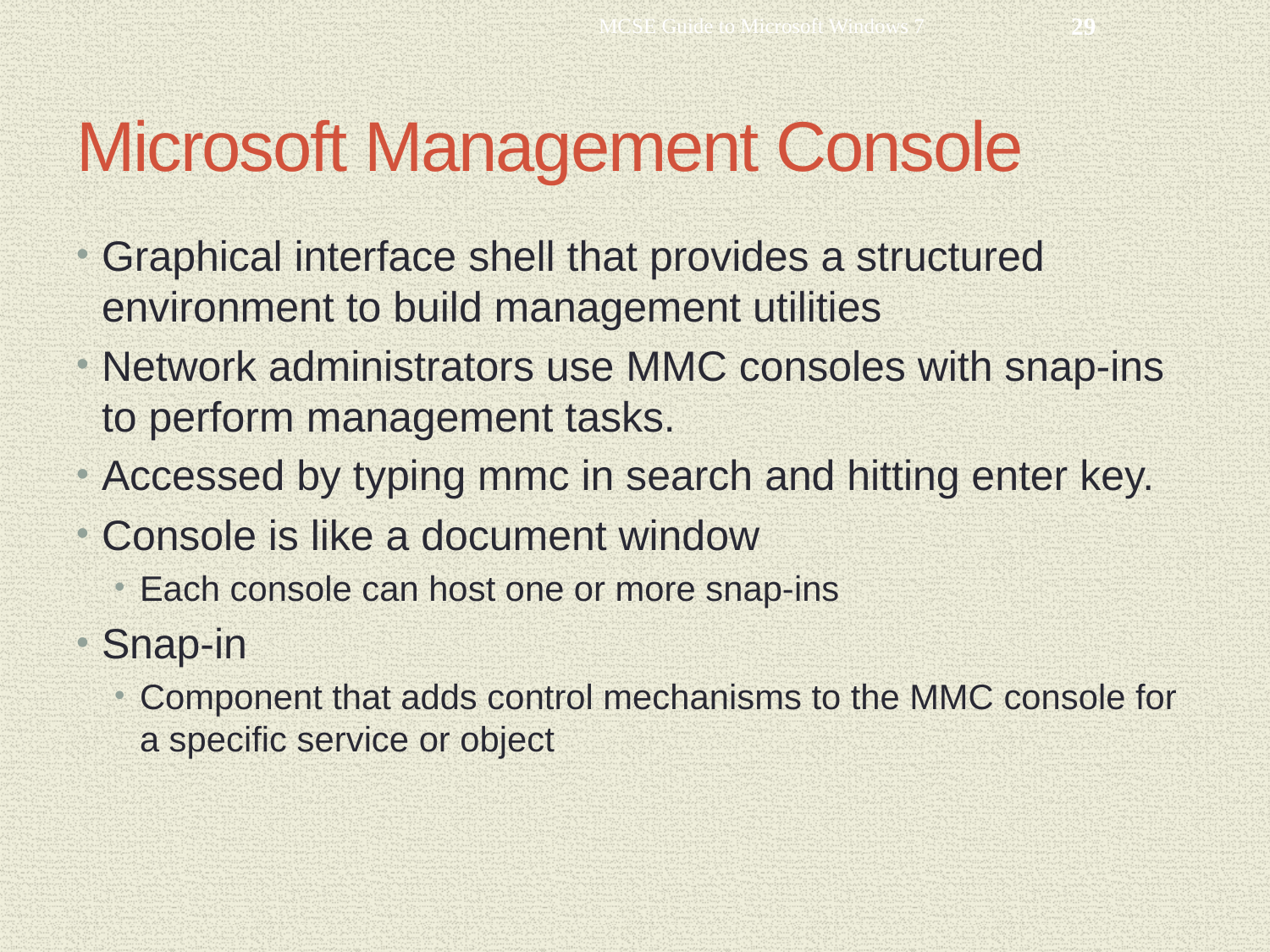

MCSE Guide to Microsoft Windows 7
29
# Microsoft Management Console
Graphical interface shell that provides a structured environment to build management utilities
Network administrators use MMC consoles with snap-ins to perform management tasks.
Accessed by typing mmc in search and hitting enter key.
Console is like a document window
Each console can host one or more snap-ins
Snap-in
Component that adds control mechanisms to the MMC console for a specific service or object